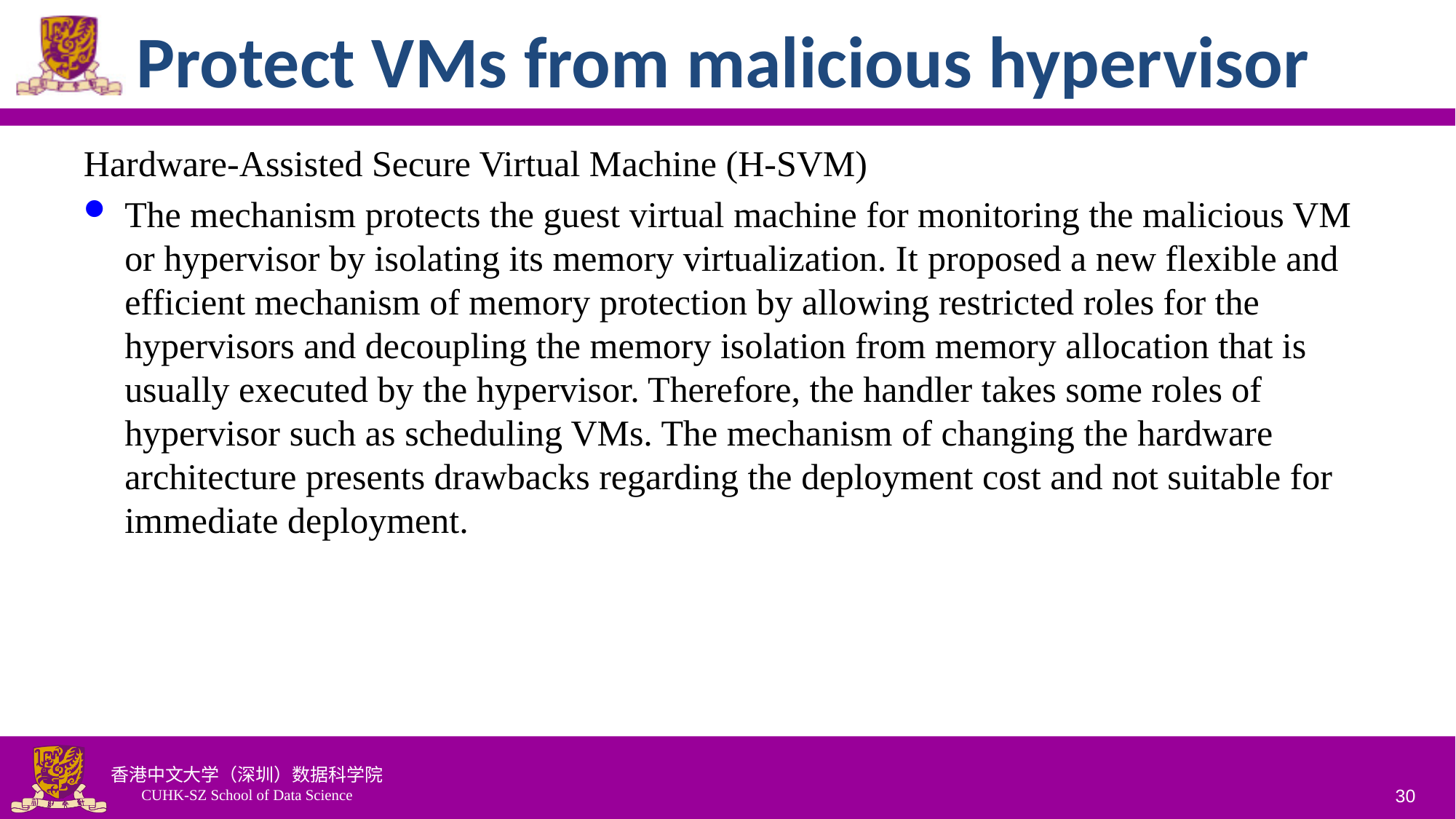

# Protect VMs from malicious hypervisor
Hardware-Assisted Secure Virtual Machine (H-SVM)
The mechanism protects the guest virtual machine for monitoring the malicious VM or hypervisor by isolating its memory virtualization. It proposed a new flexible and efficient mechanism of memory protection by allowing restricted roles for the hypervisors and decoupling the memory isolation from memory allocation that is usually executed by the hypervisor. Therefore, the handler takes some roles of hypervisor such as scheduling VMs. The mechanism of changing the hardware architecture presents drawbacks regarding the deployment cost and not suitable for immediate deployment.

30